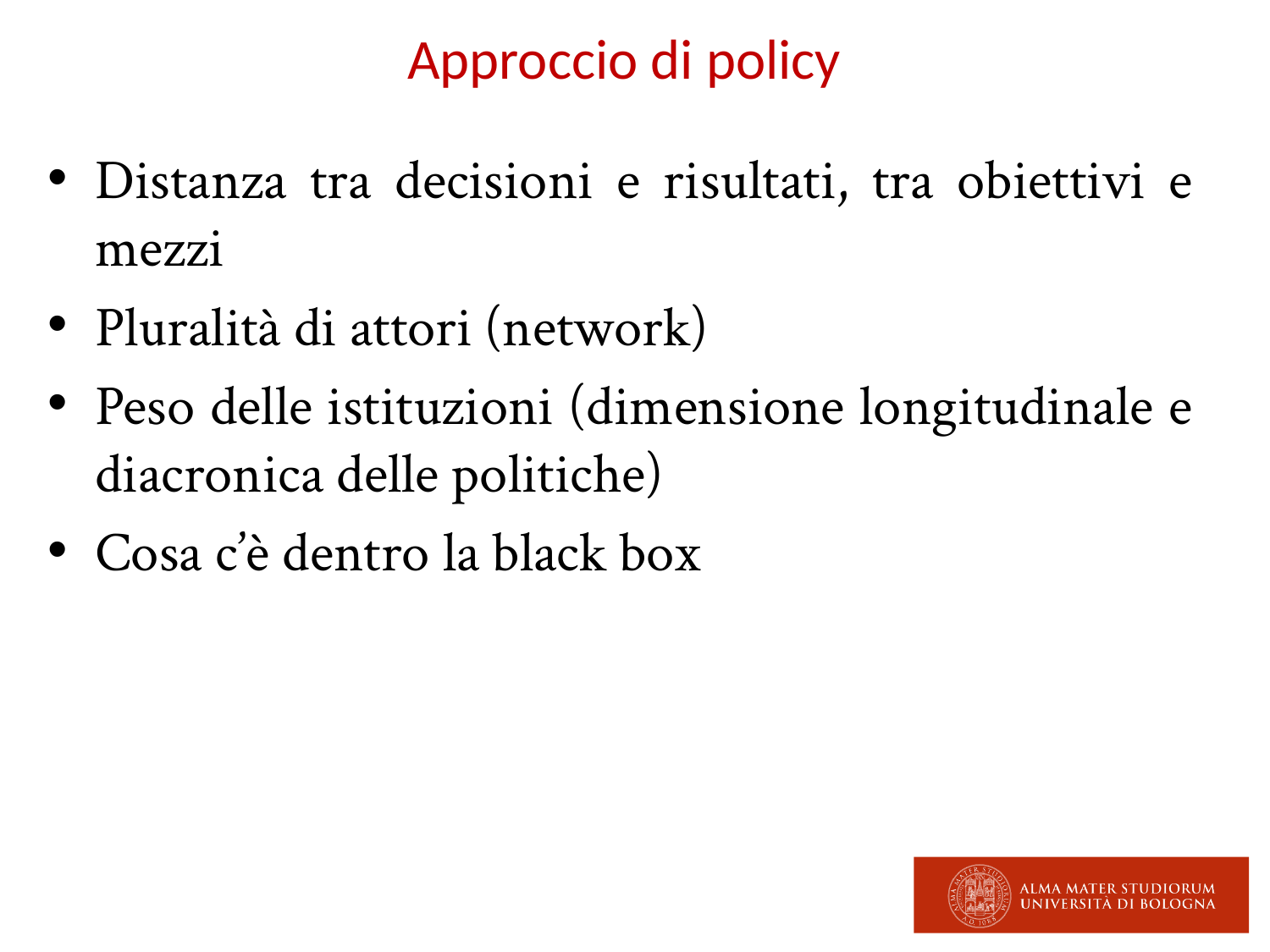

# Approccio di policy
Distanza tra decisioni e risultati, tra obiettivi e mezzi
Pluralità di attori (network)
Peso delle istituzioni (dimensione longitudinale e diacronica delle politiche)
Cosa c’è dentro la black box